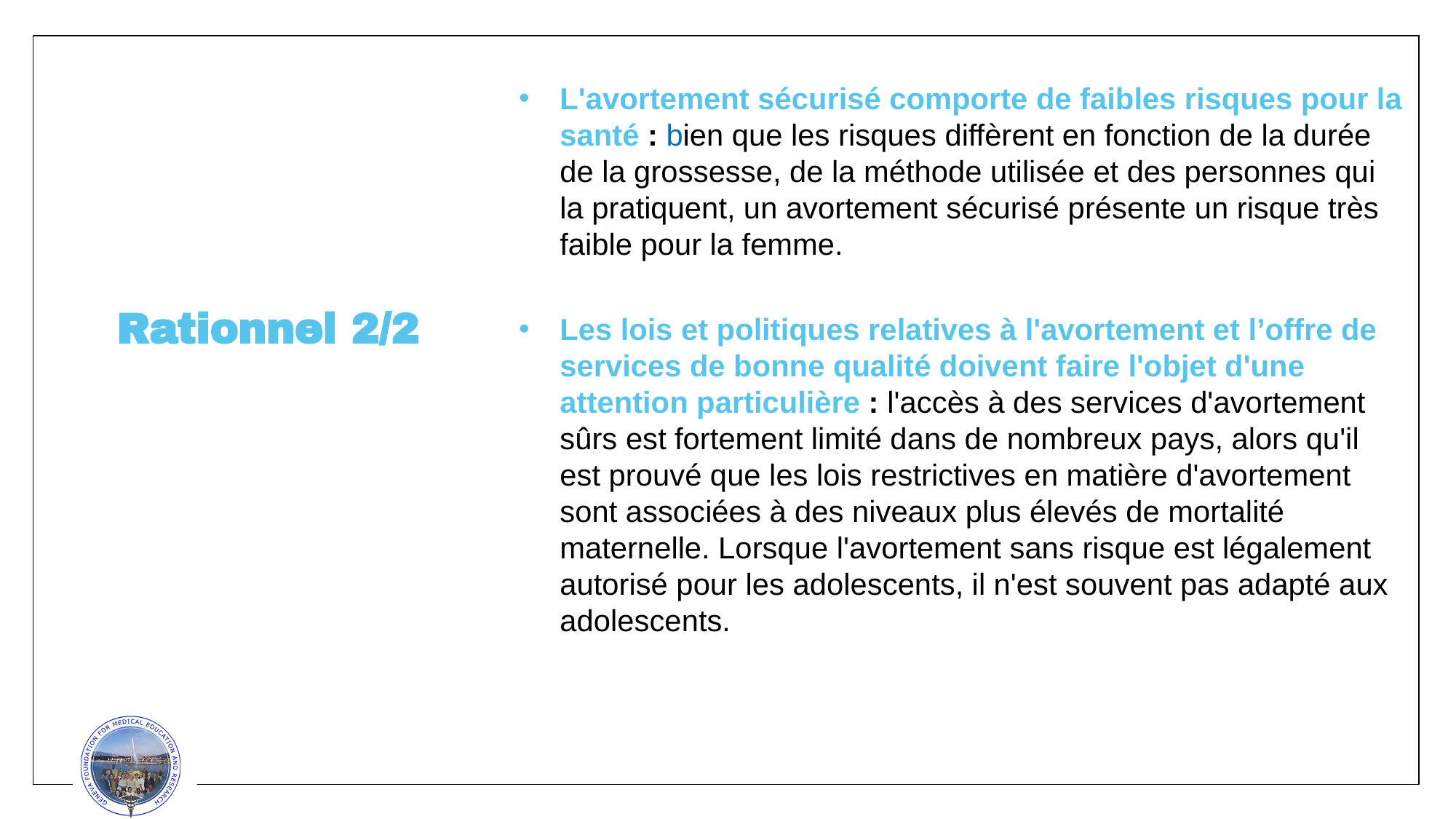

L'avortement sécurisé comporte de faibles risques pour la santé : bien que les risques diffèrent en fonction de la durée de la grossesse, de la méthode utilisée et des personnes qui la pratiquent, un avortement sécurisé présente un risque très faible pour la femme.

Les lois et politiques relatives à l'avortement et l’offre de services de bonne qualité doivent faire l'objet d'une attention particulière : l'accès à des services d'avortement sûrs est fortement limité dans de nombreux pays, alors qu'il est prouvé que les lois restrictives en matière d'avortement sont associées à des niveaux plus élevés de mortalité maternelle. Lorsque l'avortement sans risque est légalement autorisé pour les adolescents, il n'est souvent pas adapté aux adolescents.
# Rationnel 2/2